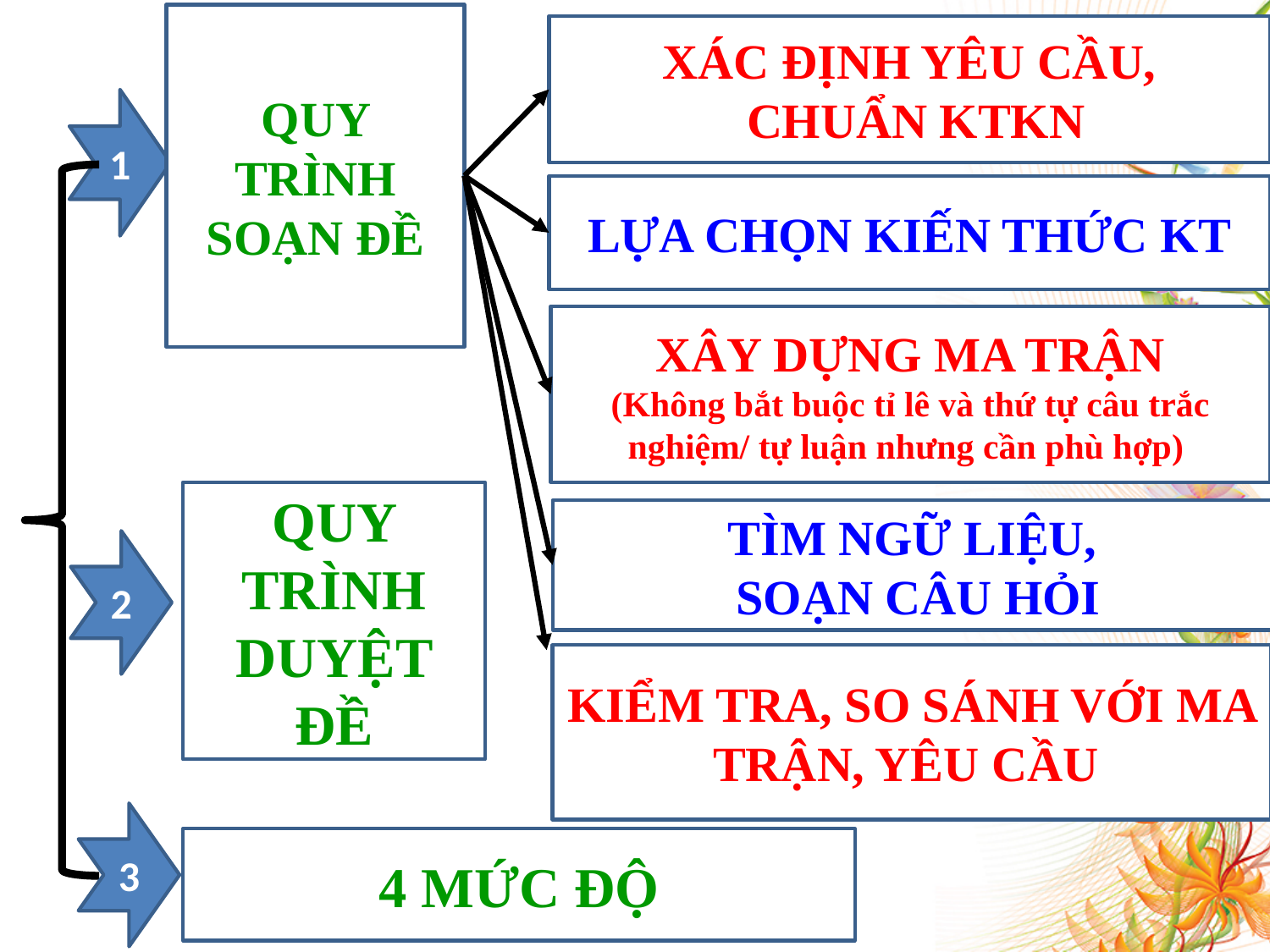

QUY TRÌNH SOẠN ĐỀ
XÁC ĐỊNH YÊU CẦU,
 CHUẨN KTKN
1

LỰA CHỌN KIẾN THỨC KT
XÂY DỰNG MA TRẬN
(Không bắt buộc tỉ lê và thứ tự câu trắc nghiệm/ tự luận nhưng cần phù hợp)
QUY TRÌNH DUYỆT ĐỀ
TÌM NGỮ LIỆU,
 SOẠN CÂU HỎI
2
KIỂM TRA, SO SÁNH VỚI MA TRẬN, YÊU CẦU
3
4 MỨC ĐỘ